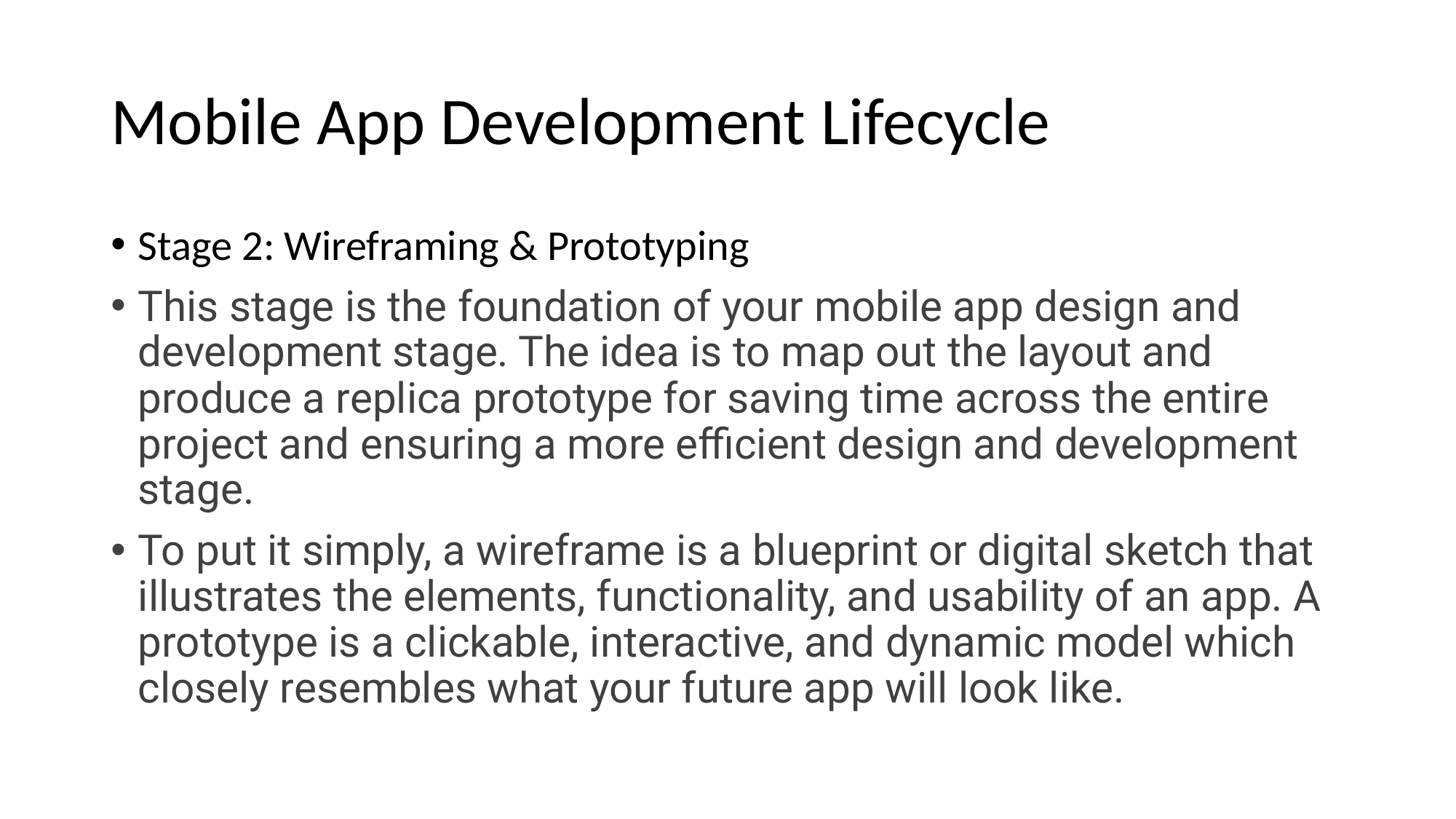

# Mobile App Development Lifecycle
Stage 2: Wireframing & Prototyping
This stage is the foundation of your mobile app design and development stage. The idea is to map out the layout and produce a replica prototype for saving time across the entire project and ensuring a more efficient design and development stage.
To put it simply, a wireframe is a blueprint or digital sketch that illustrates the elements, functionality, and usability of an app. A prototype is a clickable, interactive, and dynamic model which closely resembles what your future app will look like.